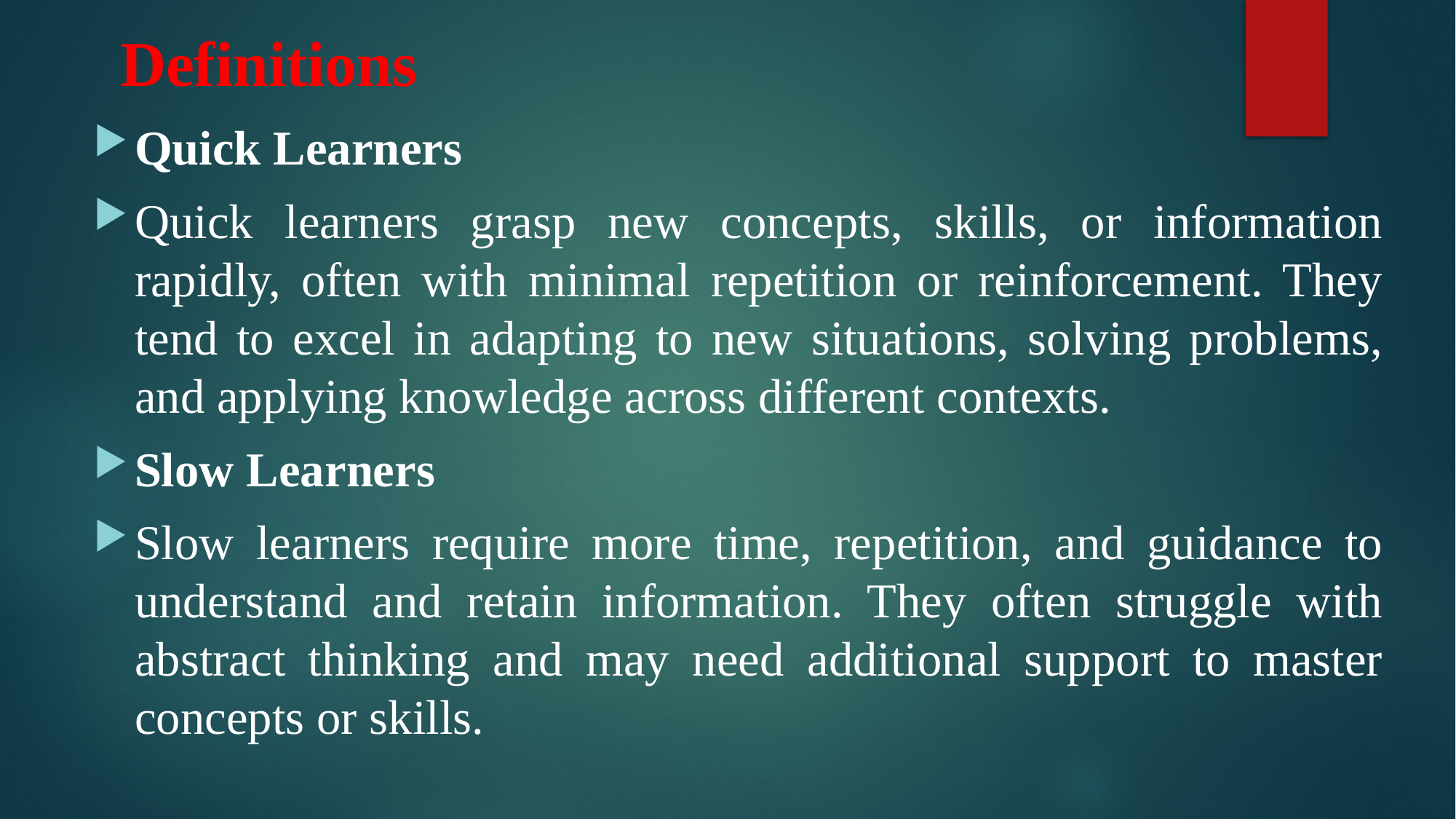

# Definitions
Quick Learners
Quick learners grasp new concepts, skills, or information rapidly, often with minimal repetition or reinforcement. They tend to excel in adapting to new situations, solving problems, and applying knowledge across different contexts.
Slow Learners
Slow learners require more time, repetition, and guidance to understand and retain information. They often struggle with abstract thinking and may need additional support to master concepts or skills.